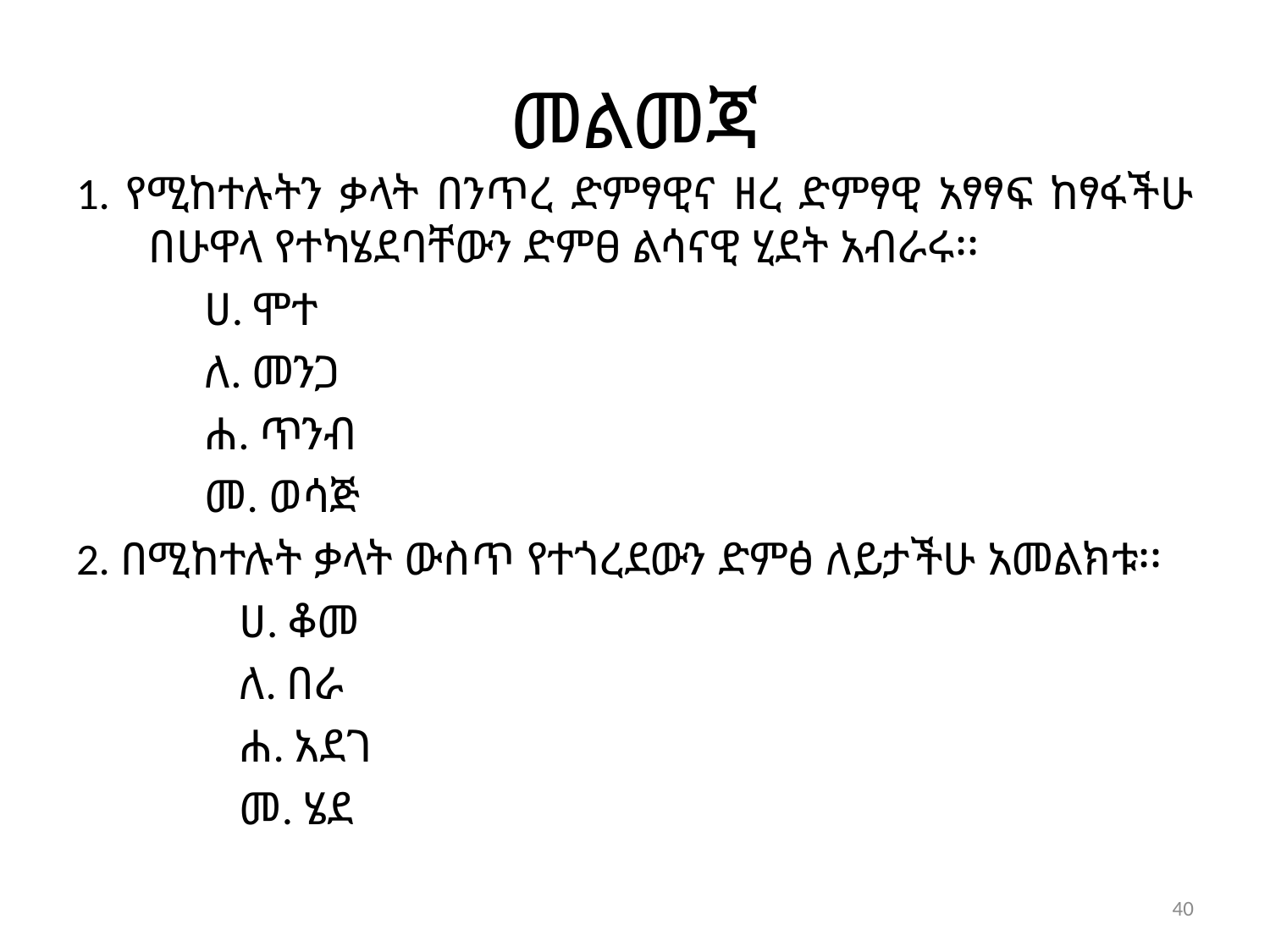

# መልመጃ
1. የሚከተሉትን ቃላት በንጥረ ድምፃዊና ዘረ ድምፃዊ አፃፃፍ ከፃፋችሁ በሁዋላ የተካሄደባቸውን ድምፀ ልሳናዊ ሂደት አብራሩ፡፡
           ሀ. ሞተ
           ለ. መንጋ
           ሐ. ጥንብ
           መ. ወሳጅ
2. በሚከተሉት ቃላት ውስጥ የተጎረደውን ድምፅ ለይታችሁ አመልክቱ፡፡
              ሀ. ቆመ
              ለ. በራ
              ሐ. አደገ
              መ. ሄደ
40